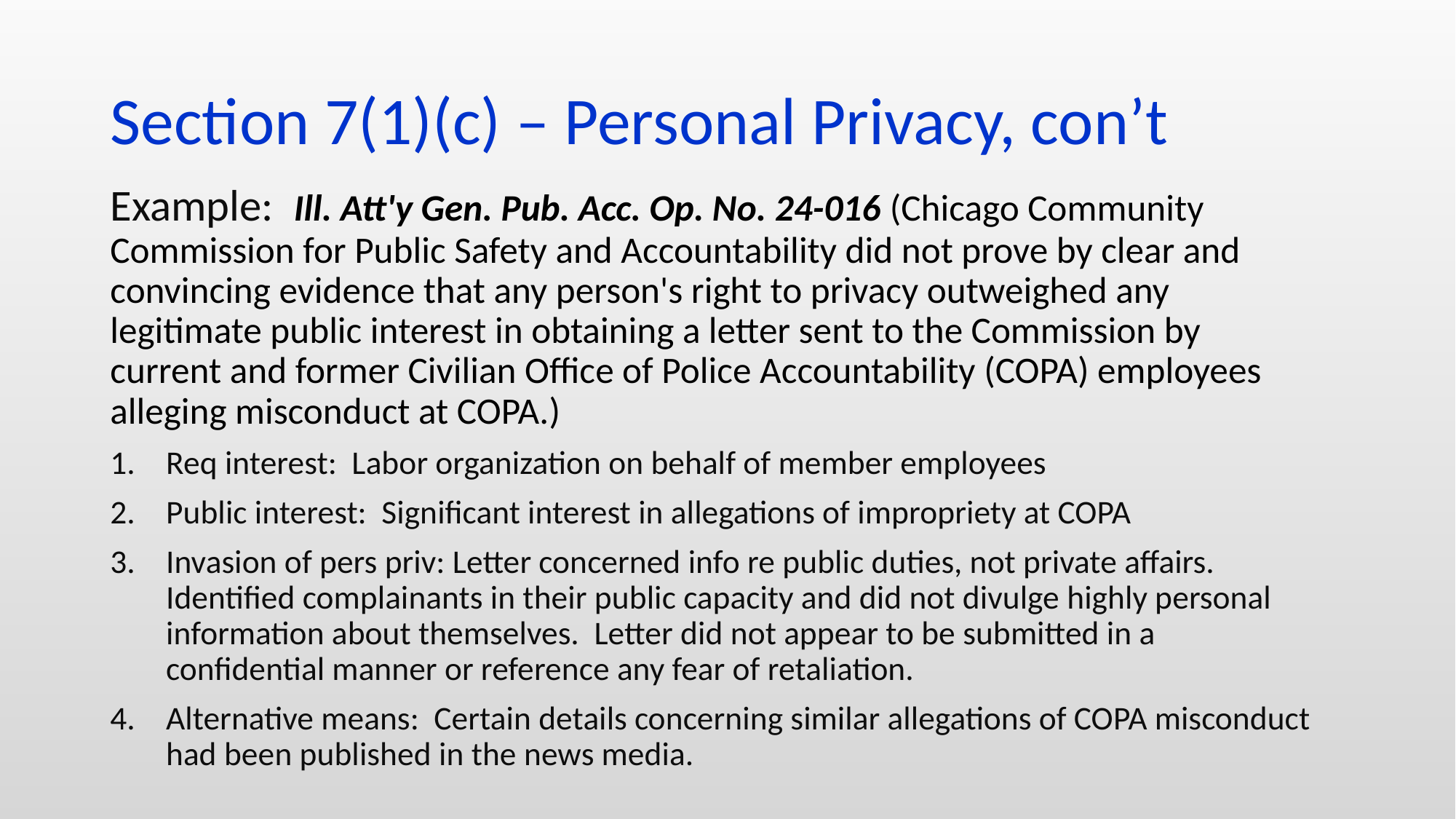

# Section 7(1)(c) – Personal Privacy, con’t
Example:  Ill. Att'y Gen. Pub. Acc. Op. No. 24-016 (Chicago Community Commission for Public Safety and Accountability did not prove by clear and convincing evidence that any person's right to privacy outweighed any legitimate public interest in obtaining a letter sent to the Commission by current and former Civilian Office of Police Accountability (COPA) employees alleging misconduct at COPA.)
Req interest:  Labor organization on behalf of member employees
Public interest:  Significant interest in allegations of impropriety at COPA
Invasion of pers priv: Letter concerned info re public duties, not private affairs. Identified complainants in their public capacity and did not divulge highly personal information about themselves.  Letter did not appear to be submitted in a confidential manner or reference any fear of retaliation.
Alternative means:  Certain details concerning similar allegations of COPA misconduct had been published in the news media.